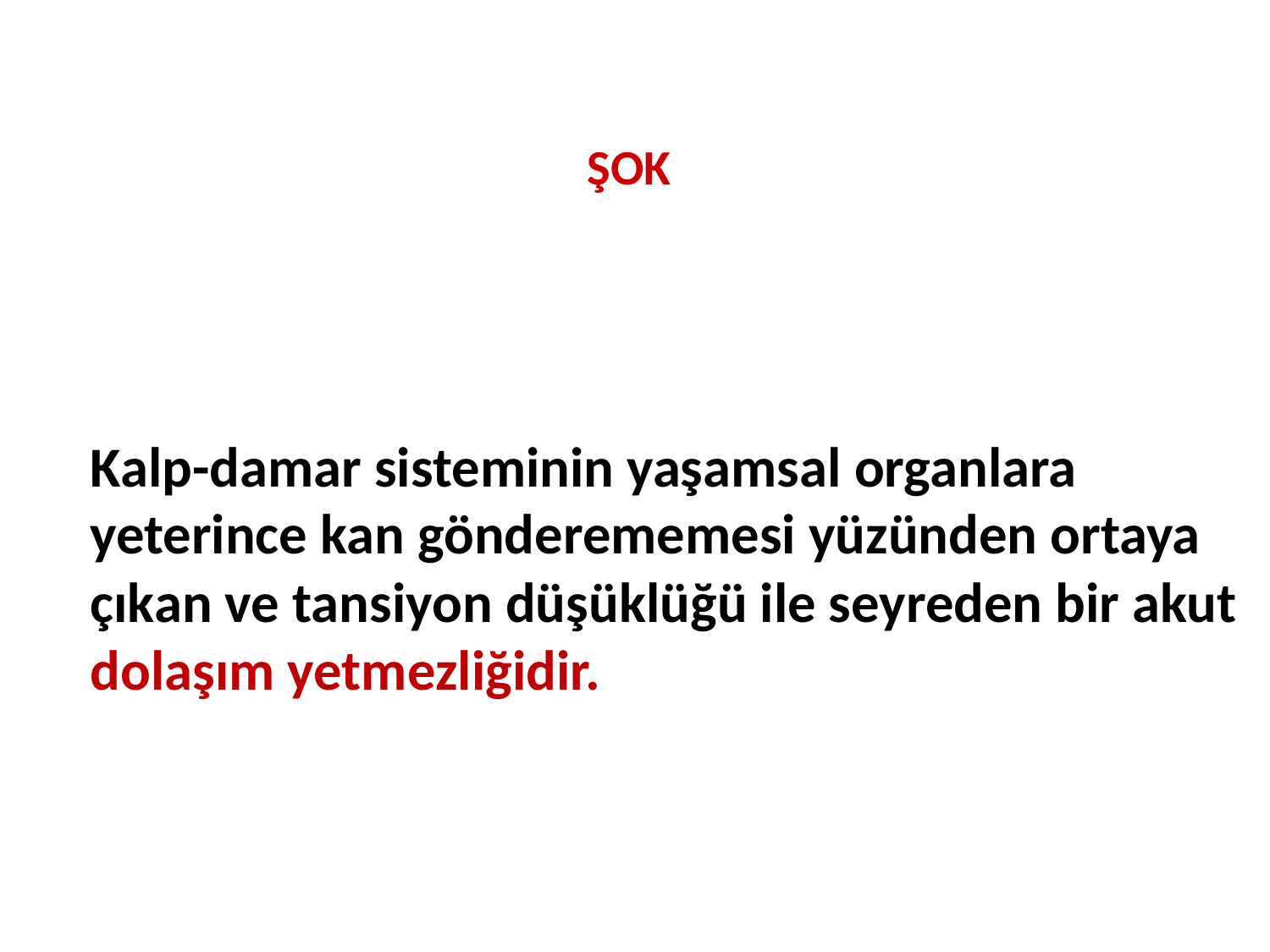

ŞOK

	Kalp-damar sisteminin yaşamsal organlara yeterince kan gönderememesi yüzünden ortaya çıkan ve tansiyon düşüklüğü ile seyreden bir akut dolaşım yetmezliğidir.